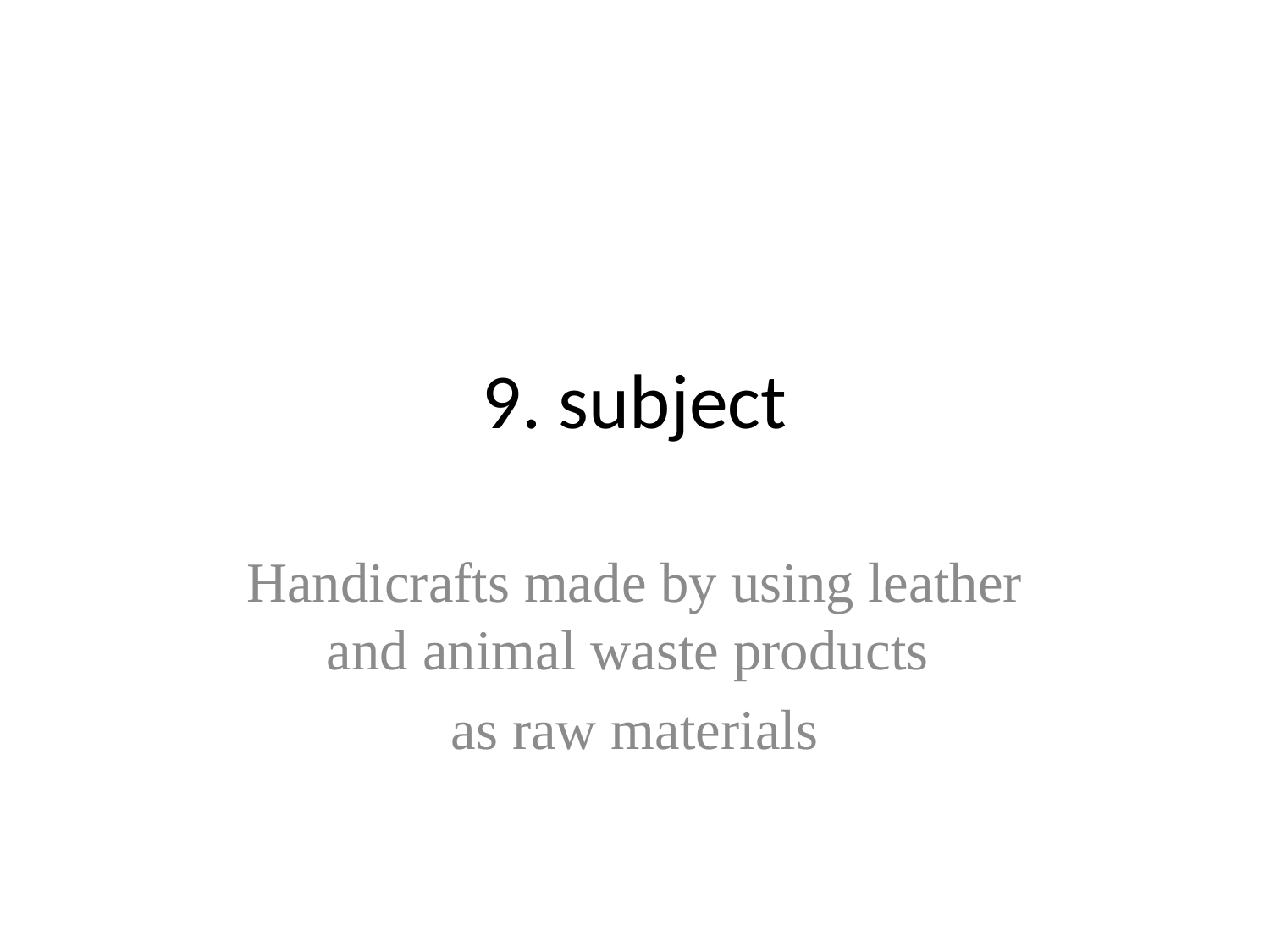

# 9. subject
Handicrafts made by using leather and animal waste products
as raw materials